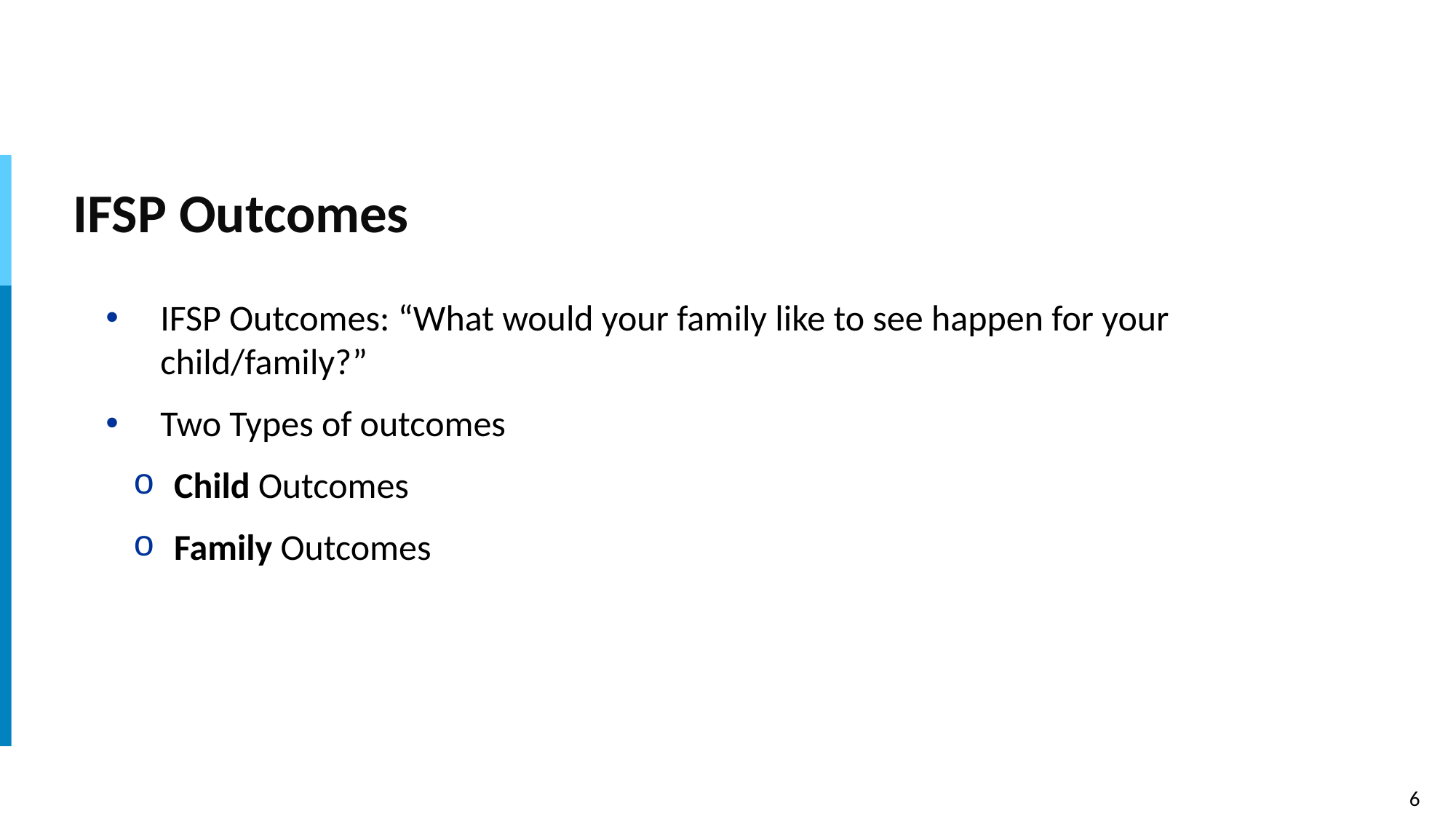

# IFSP Outcomes
IFSP Outcomes: “What would your family like to see happen for your child/family?”
Two Types of outcomes
Child Outcomes
Family Outcomes